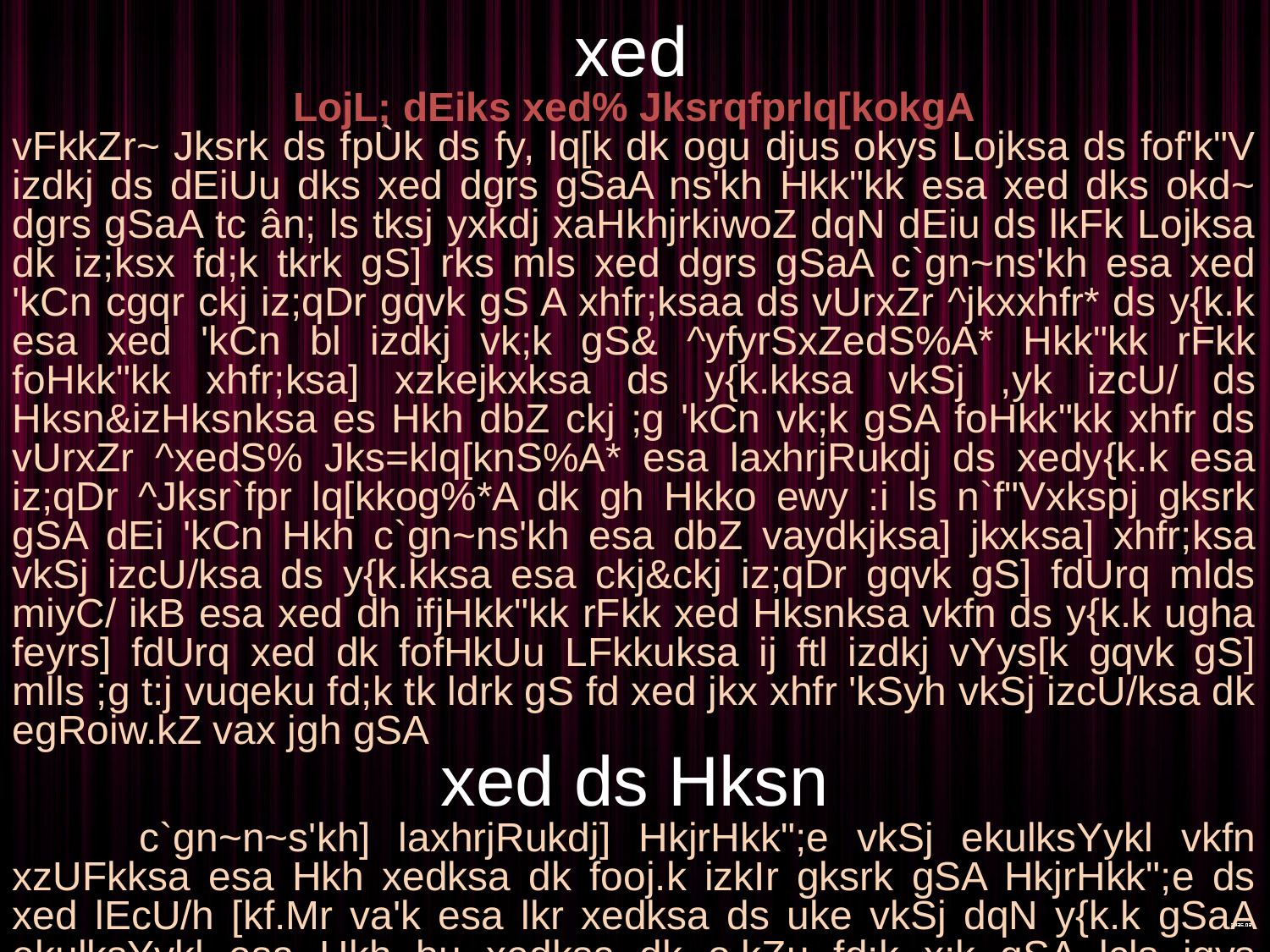

xed
LojL; dEiks xed% Jksrqfprlq[kokgA
vFkkZr~ Jksrk ds fpÙk ds fy, lq[k dk ogu djus okys Lojksa ds fof'k"V izdkj ds dEiUu dks xed dgrs gSaA ns'kh Hkk"kk esa xed dks okd~ dgrs gSaA tc ân; ls tksj yxkdj xaHkhjrkiwoZ dqN dEiu ds lkFk Lojksa dk iz;ksx fd;k tkrk gS] rks mls xed dgrs gSaA c`gn~ns'kh esa xed 'kCn cgqr ckj iz;qDr gqvk gS A xhfr;ksaa ds vUrxZr ^jkxxhfr* ds y{k.k esa xed 'kCn bl izdkj vk;k gS& ^yfyrSxZedS%A* Hkk"kk rFkk foHkk"kk xhfr;ksa] xzkejkxksa ds y{k.kksa vkSj ,yk izcU/ ds Hksn&izHksnksa es Hkh dbZ ckj ;g 'kCn vk;k gSA foHkk"kk xhfr ds vUrxZr ^xedS% Jks=klq[knS%A* esa laxhrjRukdj ds xedy{k.k esa iz;qDr ^Jksr`fpr lq[kkog%*A dk gh Hkko ewy :i ls n`f"Vxkspj gksrk gSA dEi 'kCn Hkh c`gn~ns'kh esa dbZ vaydkjksa] jkxksa] xhfr;ksa vkSj izcU/ksa ds y{k.kksa esa ckj&ckj iz;qDr gqvk gS] fdUrq mlds miyC/ ikB esa xed dh ifjHkk"kk rFkk xed Hksnksa vkfn ds y{k.k ugha feyrs] fdUrq xed dk fofHkUu LFkkuksa ij ftl izdkj vYys[k gqvk gS] mlls ;g t:j vuqeku fd;k tk ldrk gS fd xed jkx xhfr 'kSyh vkSj izcU/ksa dk egRoiw.kZ vax jgh gSA
xed ds Hksn
	c`gn~n~s'kh] laxhrjRukdj] HkjrHkk";e vkSj ekulksYykl vkfn xzUFkksa esa Hkh xedksa dk fooj.k izkIr gksrk gSA HkjrHkk";e ds xed lEcU/h [kf.Mr va'k esa lkr xedksa ds uke vkSj dqN y{k.k gSaA ekulksYykl esa Hkh bu xedksa dk o.kZu fd;k x;k gSA lcls igys laxhrjRukdj esa xed dk Li"V y{k.k fn;k x;k gSA izkphu ijEijk ds vuqlkj pyh vk jgh lkr vkSj muds vykok vkB vr% dqy iUnzg xedsa y{k.k lfgr izkIr gksrh gSa A orZeku mÙkj Hkkjrh; laxhr esa /zqoin rFkk [k;ky vkfn fofHkUu 'kSfy;ksa esa fofHkUu izdkj xedksa dk O;ogkj gks jgk gS] ijUrq bues ls iUnzg izdkj dh xedksa dks izeq[k ekuk tkrk gSA